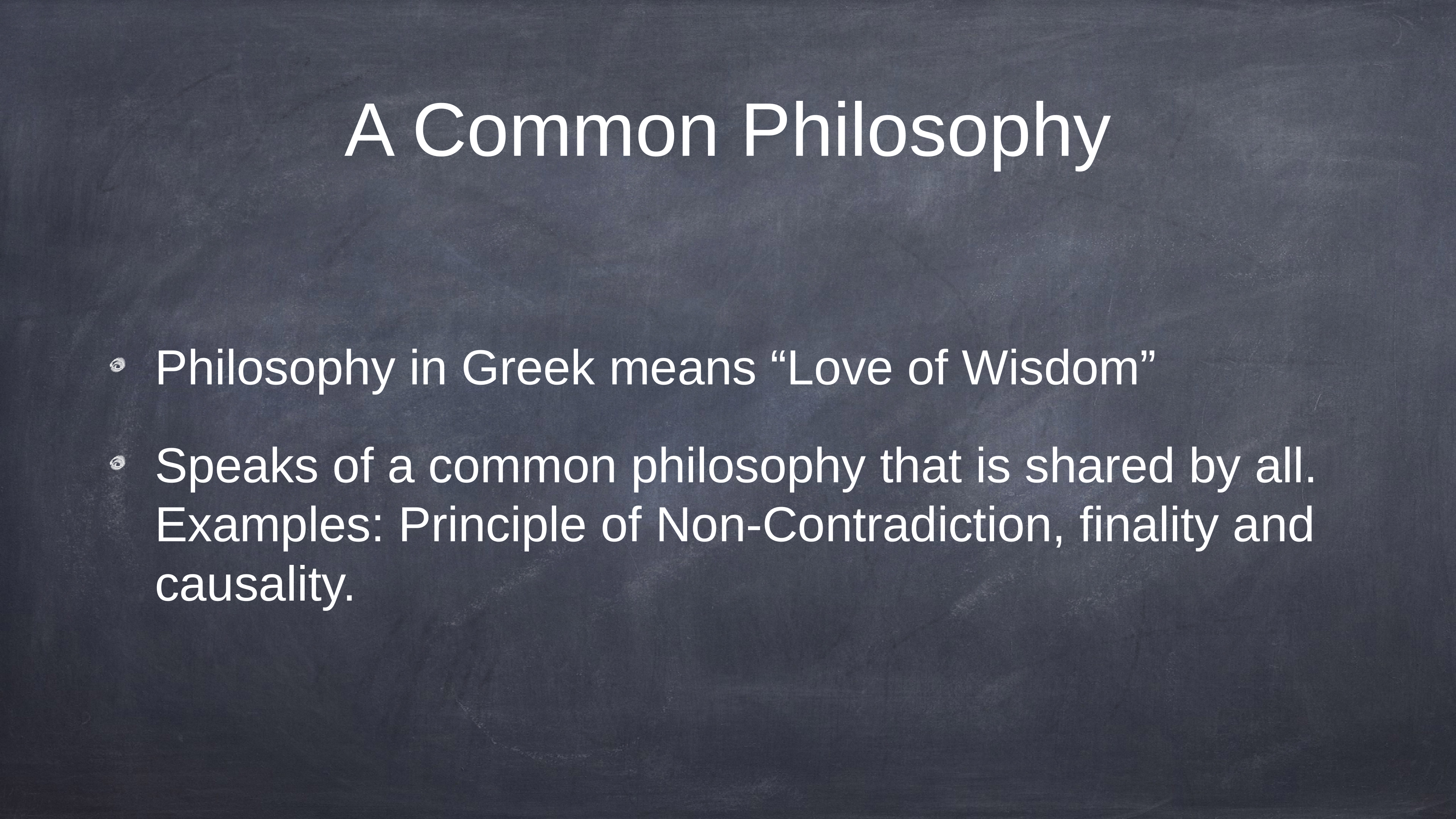

# A Common Philosophy
Philosophy in Greek means “Love of Wisdom”
Speaks of a common philosophy that is shared by all. Examples: Principle of Non-Contradiction, finality and causality.